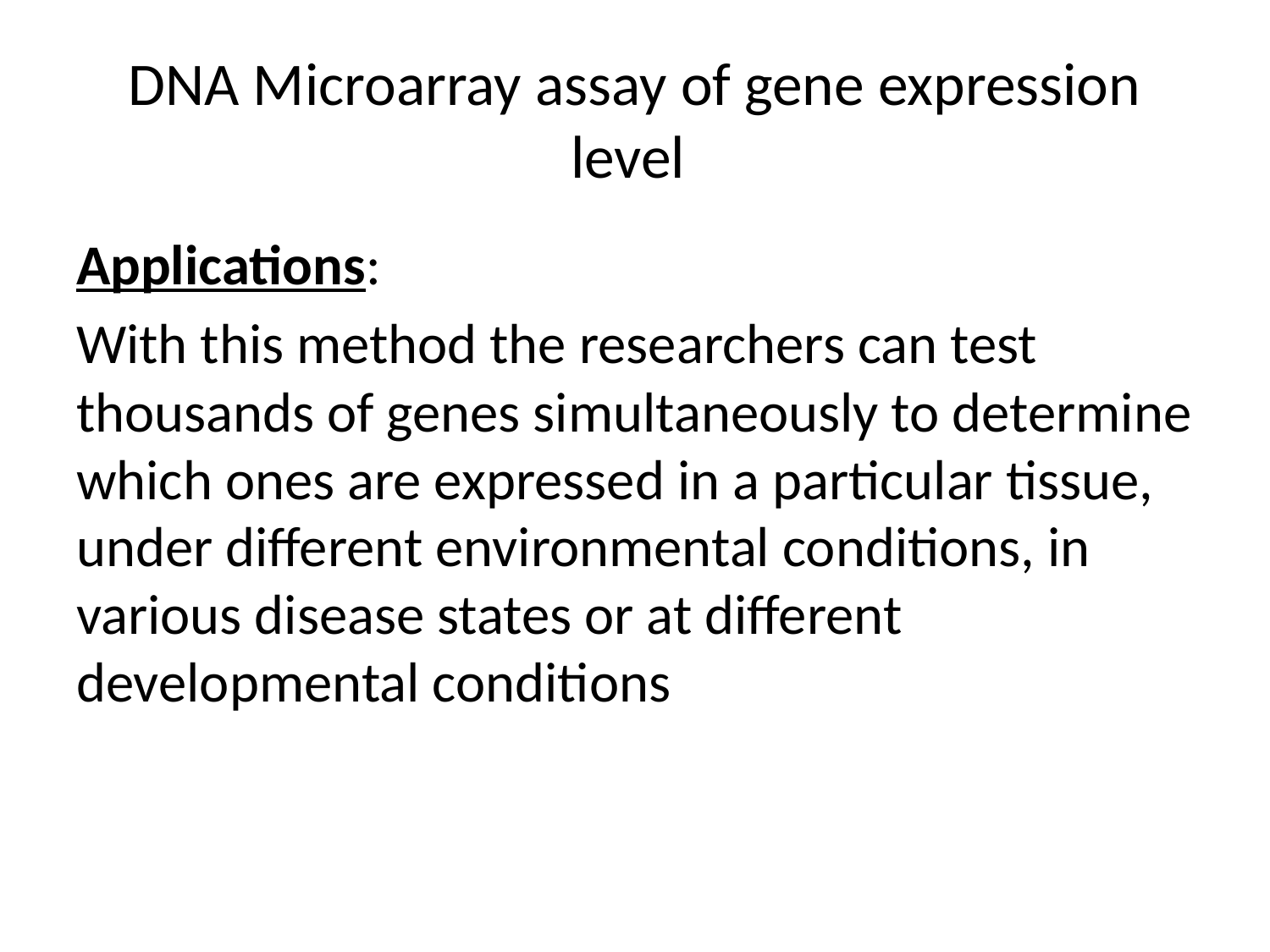

# DNA Microarray assay of gene expression level
Applications:
With this method the researchers can test thousands of genes simultaneously to determine which ones are expressed in a particular tissue, under different environmental conditions, in various disease states or at different developmental conditions